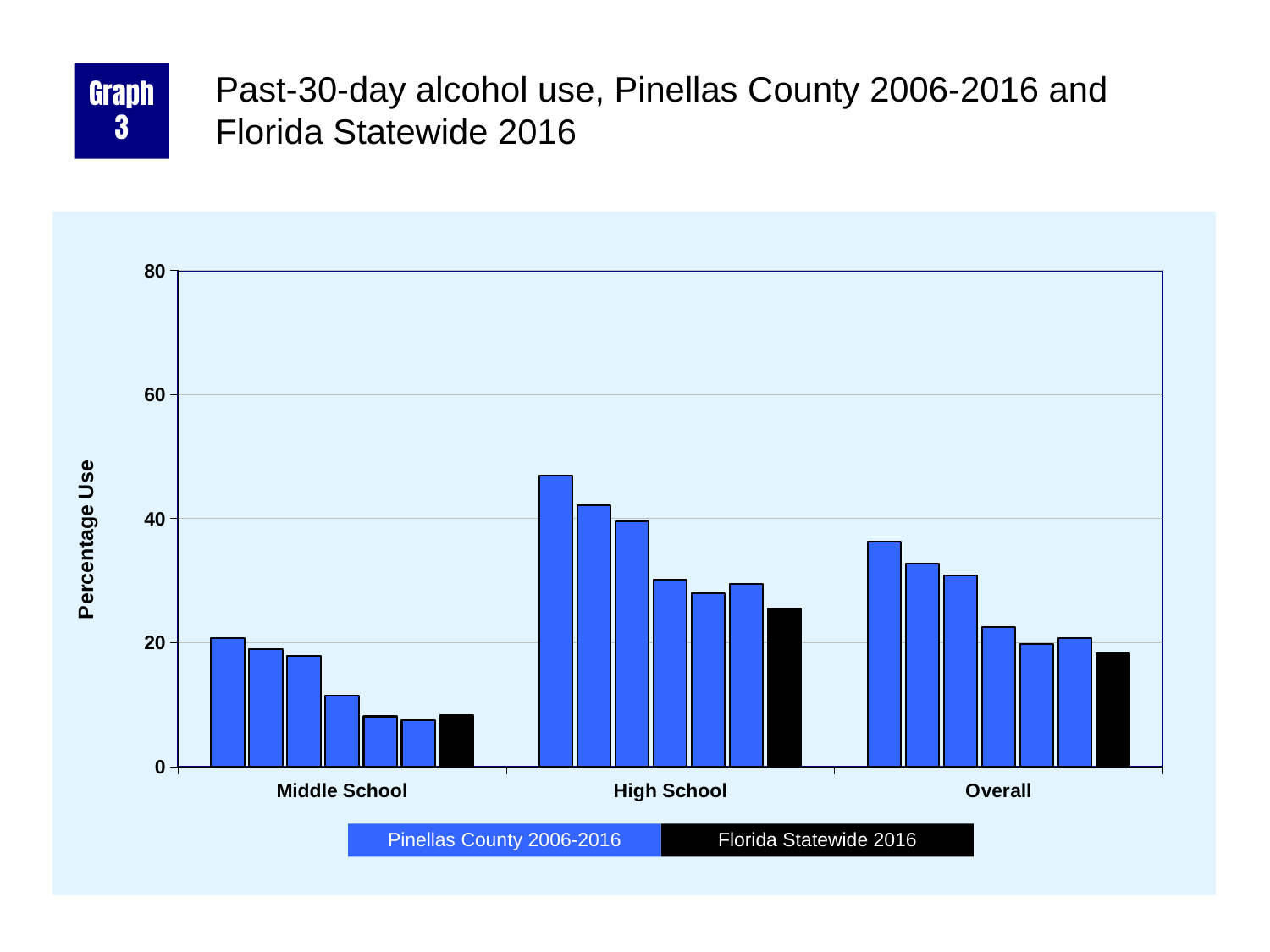

Graph 3
Past-30-day alcohol use, Pinellas County 2006-2016 and Florida Statewide 2016

### Chart

| Category | County 2006 | County 2008 | County 2010 | County 2012 | County 2014 | County 2016 | Florida 2016 |
|---|---|---|---|---|---|---|---|
| Middle School | 20.7 | 19.0 | 17.9 | 11.4 | 8.1 | 7.5 | 8.3 |
| High School | 46.9 | 42.1 | 39.6 | 30.1 | 27.9 | 29.5 | 25.5 |
| Overall | 36.3 | 32.7 | 30.8 | 22.5 | 19.7 | 20.7 | 18.3 |
Florida Statewide 2016
Pinellas County 2006-2016